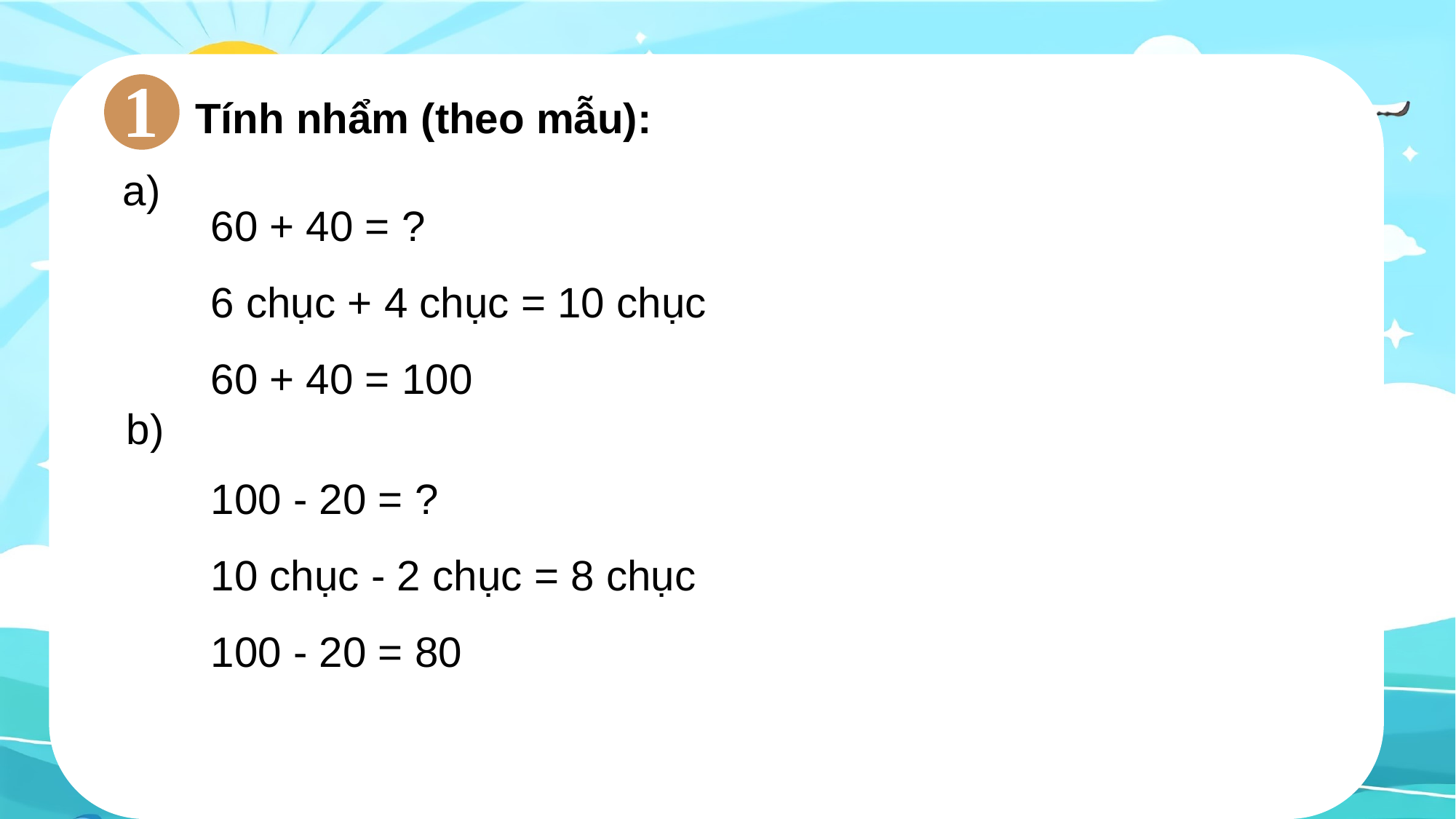

1

Tính nhẩm (theo mẫu):
a)

60 + 40 = ?
6 chục + 4 chục = 10 chục
60 + 40 = 100
b)
100 - 20 = ?
10 chục - 2 chục = 8 chục
100 - 20 = 80